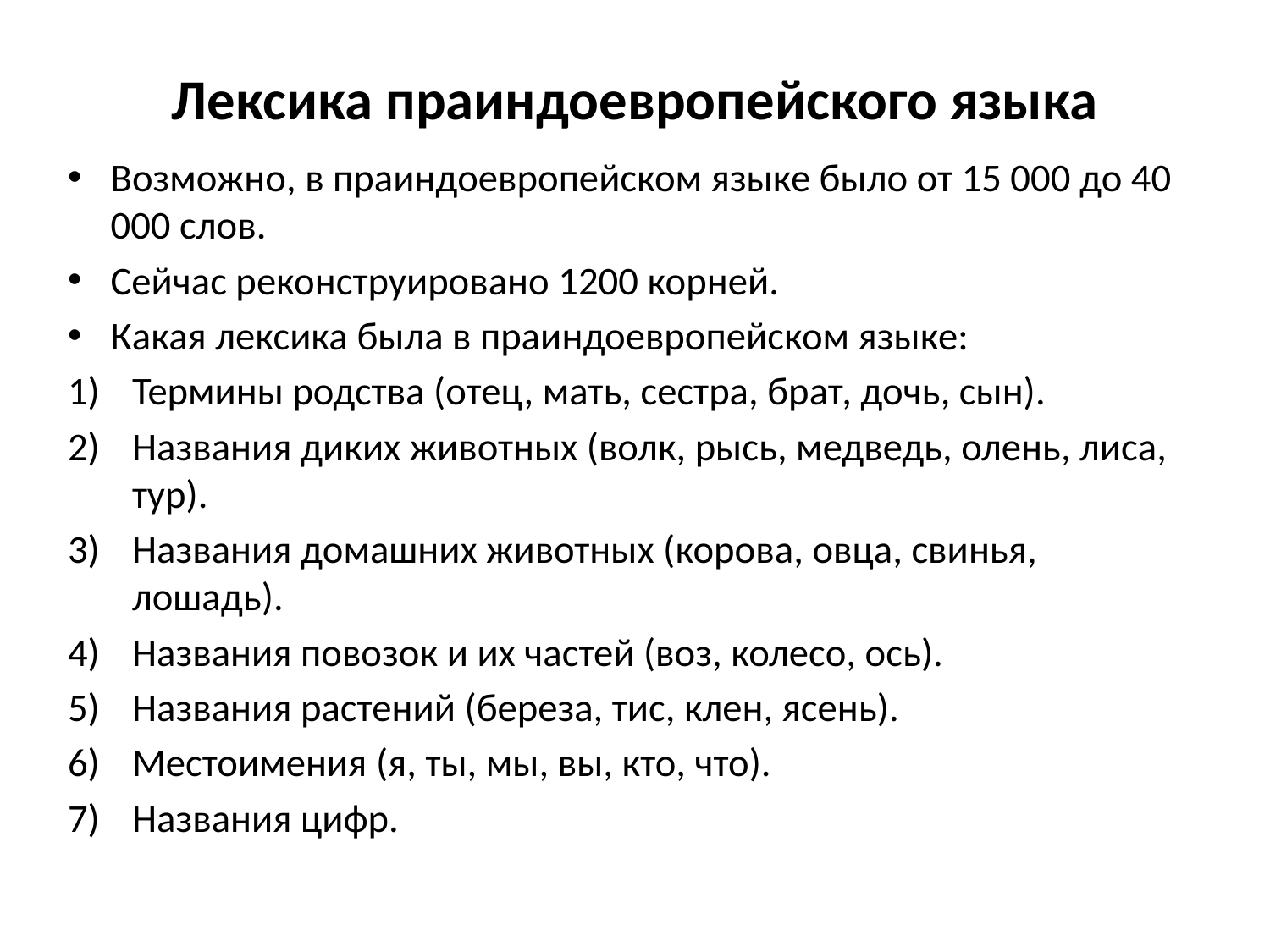

# Лексика праиндоевропейского языка
Возможно, в праиндоевропейском языке было от 15 000 до 40 000 слов.
Сейчас реконструировано 1200 корней.
Какая лексика была в праиндоевропейском языке:
Термины родства (отец, мать, сестра, брат, дочь, сын).
Названия диких животных (волк, рысь, медведь, олень, лиса, тур).
Названия домашних животных (корова, овца, свинья, лошадь).
Названия повозок и их частей (воз, колесо, ось).
Названия растений (береза, тис, клен, ясень).
Местоимения (я, ты, мы, вы, кто, что).
Названия цифр.